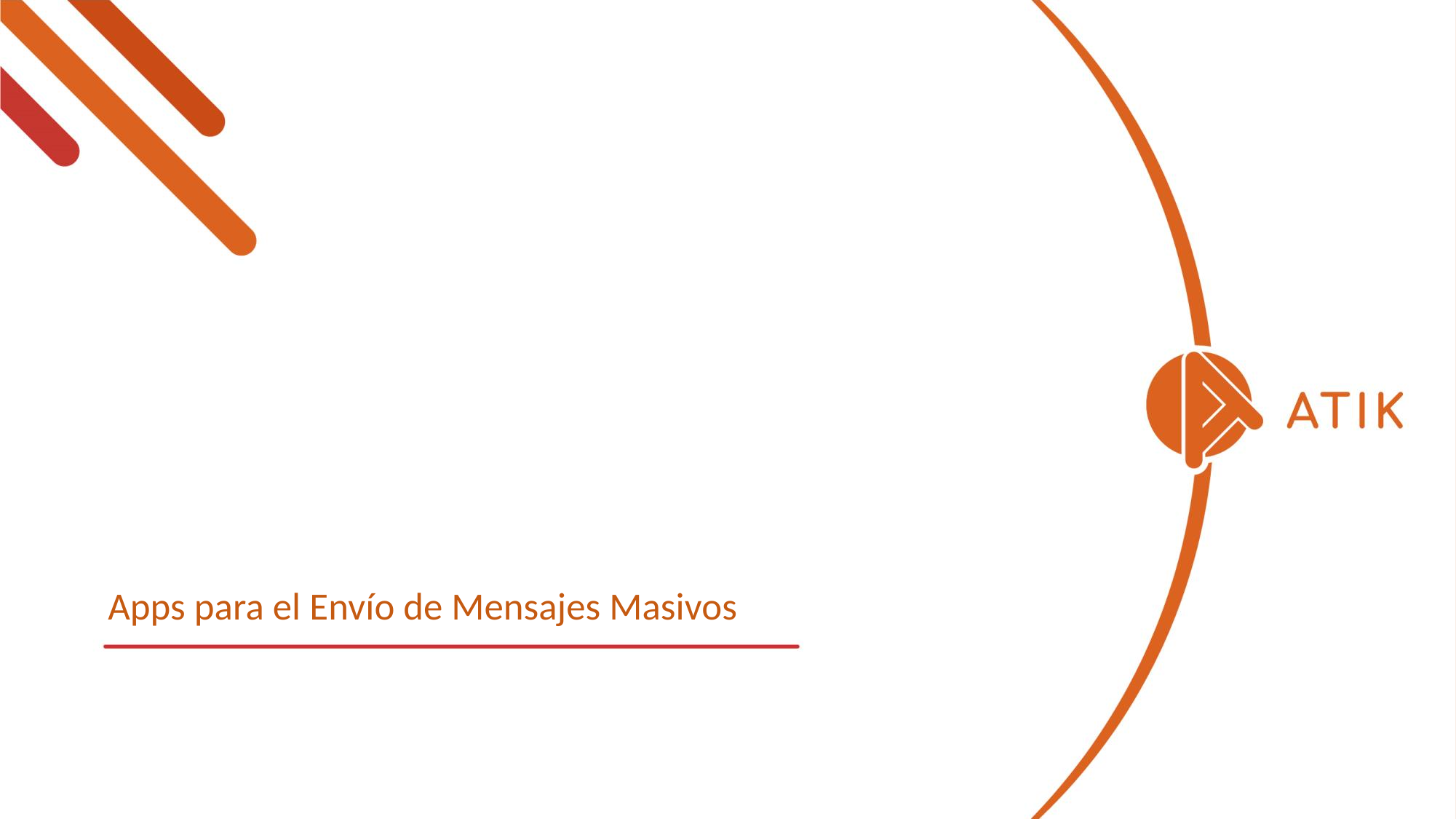

Apps para el Envío de Mensajes Masivos